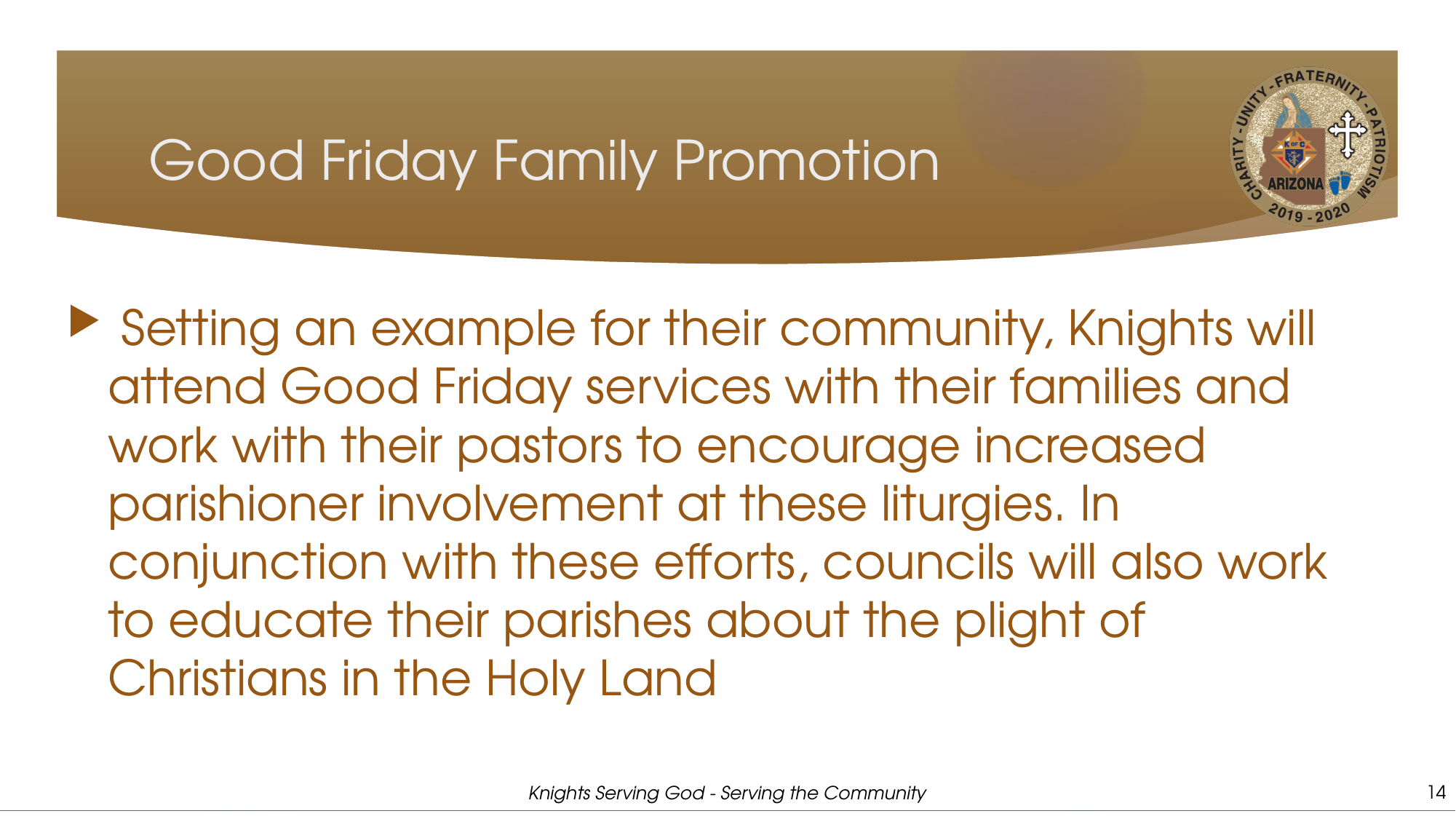

# Good Friday Family Promotion
 Setting an example for their community, Knights will attend Good Friday services with their families and work with their pastors to encourage increased parishioner involvement at these liturgies. In conjunction with these efforts, councils will also work to educate their parishes about the plight of Christians in the Holy Land
14
Knights Serving God - Serving the Community